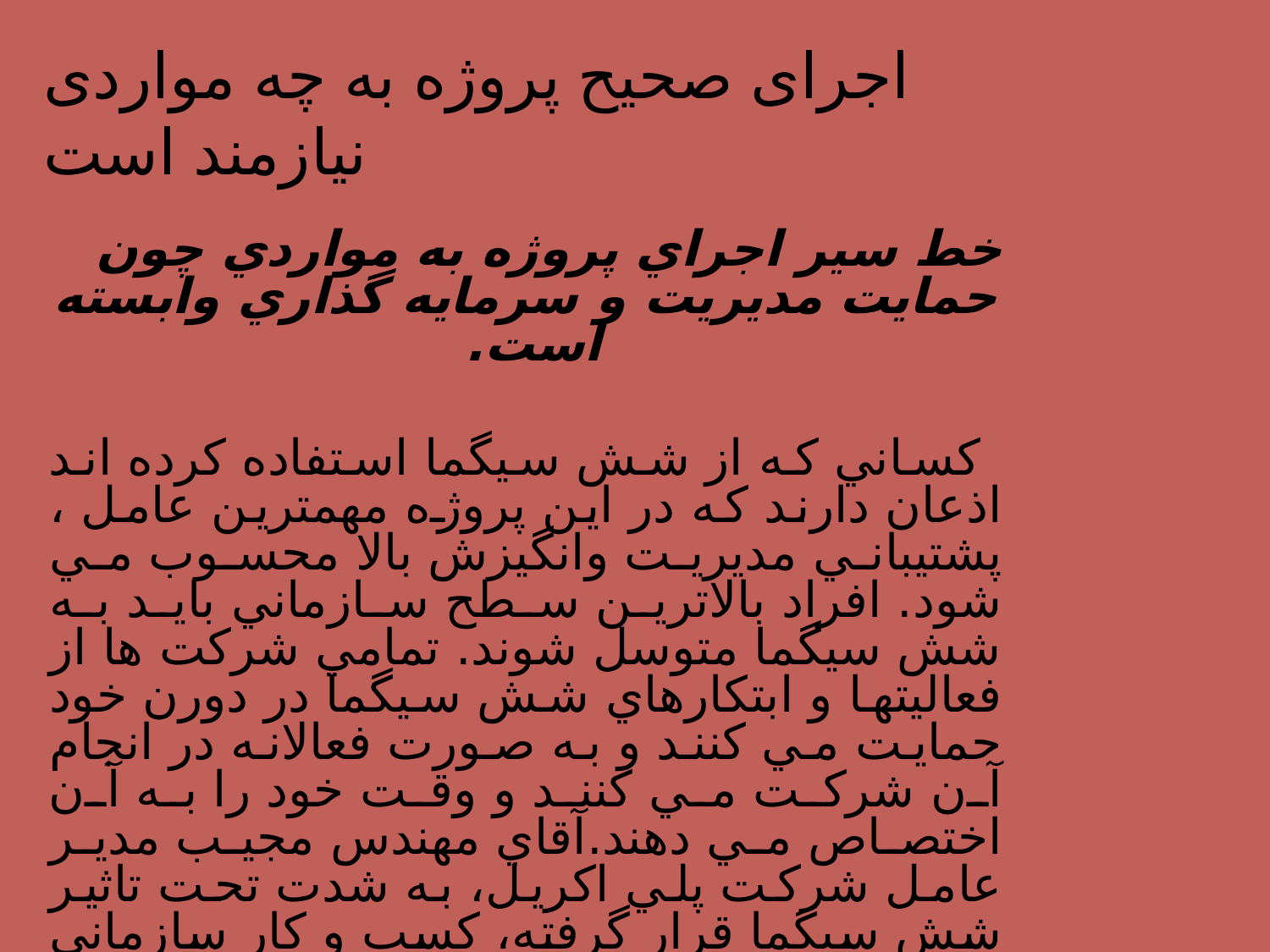

# اجرای صحیح پروژه به چه مواردی نیازمند است
خط سير اجراي پروژه به مواردي چون حمايت مديريت و سرمايه گذاري وابسته است.

    كساني كه از شش سيگما استفاده كرده اند اذعان دارند كه در اين پروژه مهمترين عامل ، پشتيباني مديريت وانگيزش بالا محسوب مي شود. افراد بالاترين سطح سازماني بايد به شش سيگما متوسل شوند. تمامي شركت ها از فعاليتها و ابتكارهاي شش سيگما در دورن خود حمايت مي كنند و به صورت فعالانه در انجام آن شركت مي كنند و وقت خود را به آن اختصاص مي دهند.آقاي مهندس مجيب مدير عامل شركت پلي اكريل، به شدت تحت تاثير شش سيگما قرار گرفته، كسب و كار سازماني را بازسازي كرده و نگرش كاركنان را نسبت به اين پروژه تغيير داده است.